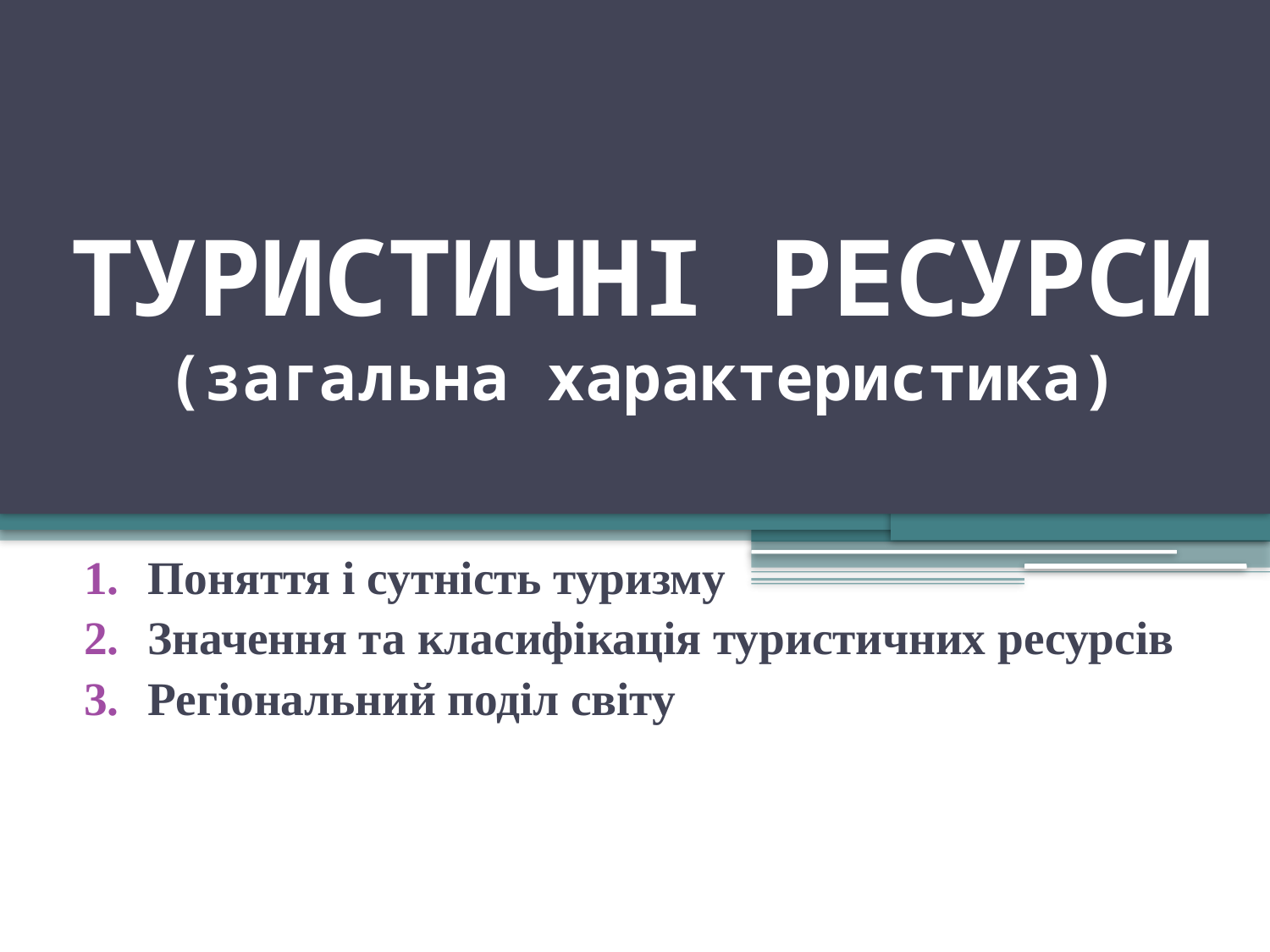

# ТУРИСТИЧНІ РЕСУРСИ (загальна характеристика)
Поняття і сутність туризму
Значення та класифікація туристичних ресурсів
Регіональний поділ світу